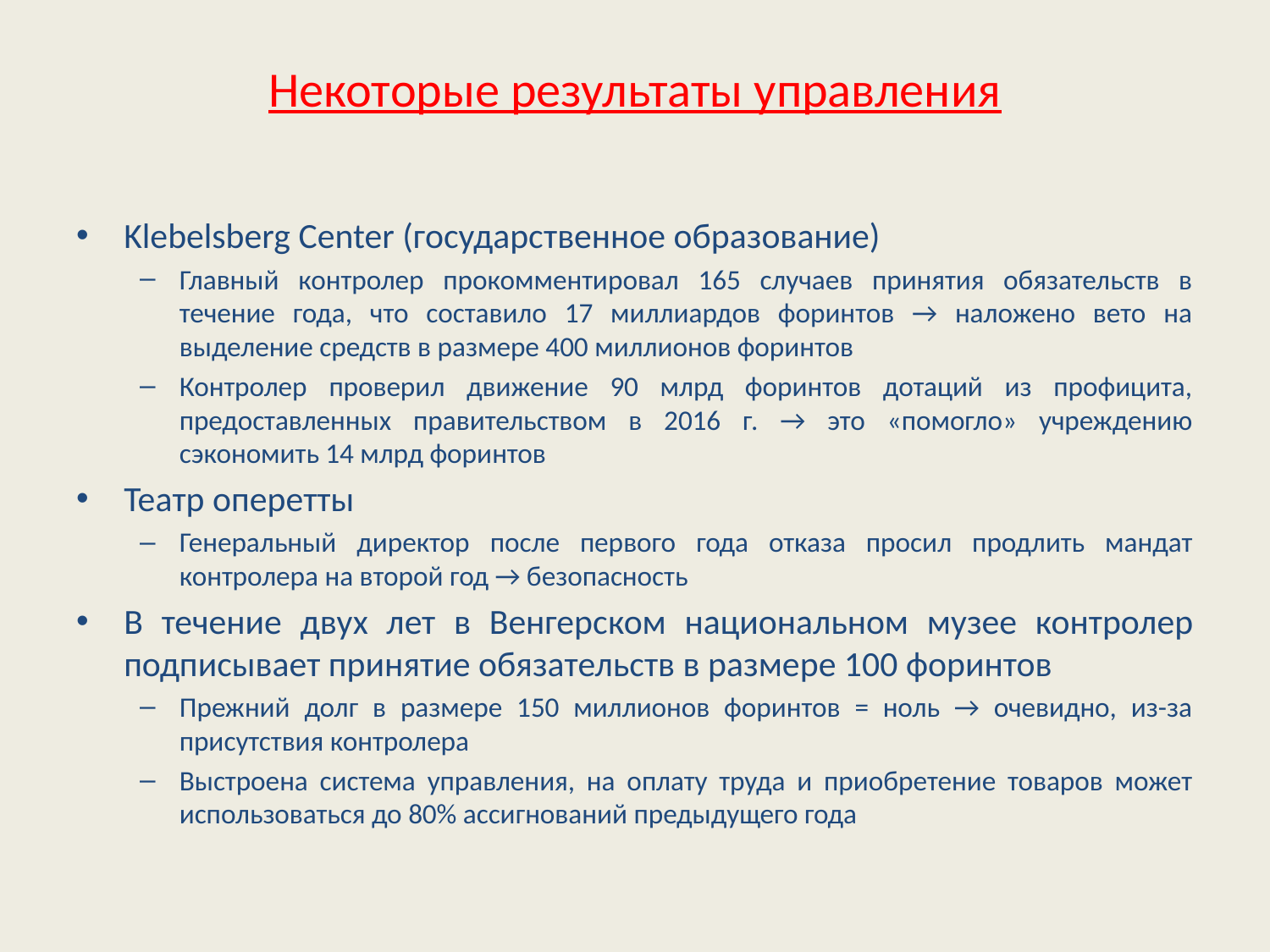

# Некоторые результаты управления

Klebelsberg Center (государственное образование)
Главный контролер прокомментировал 165 случаев принятия обязательств в течение года, что составило 17 миллиардов форинтов → наложено вето на выделение средств в размере 400 миллионов форинтов
Контролер проверил движение 90 млрд форинтов дотаций из профицита, предоставленных правительством в 2016 г. → это «помогло» учреждению сэкономить 14 млрд форинтов
Театр оперетты
Генеральный директор после первого года отказа просил продлить мандат контролера на второй год → безопасность
В течение двух лет в Венгерском национальном музее контролер подписывает принятие обязательств в размере 100 форинтов
Прежний долг в размере 150 миллионов форинтов = ноль → очевидно, из-за присутствия контролера
Выстроена система управления, на оплату труда и приобретение товаров может использоваться до 80% ассигнований предыдущего года